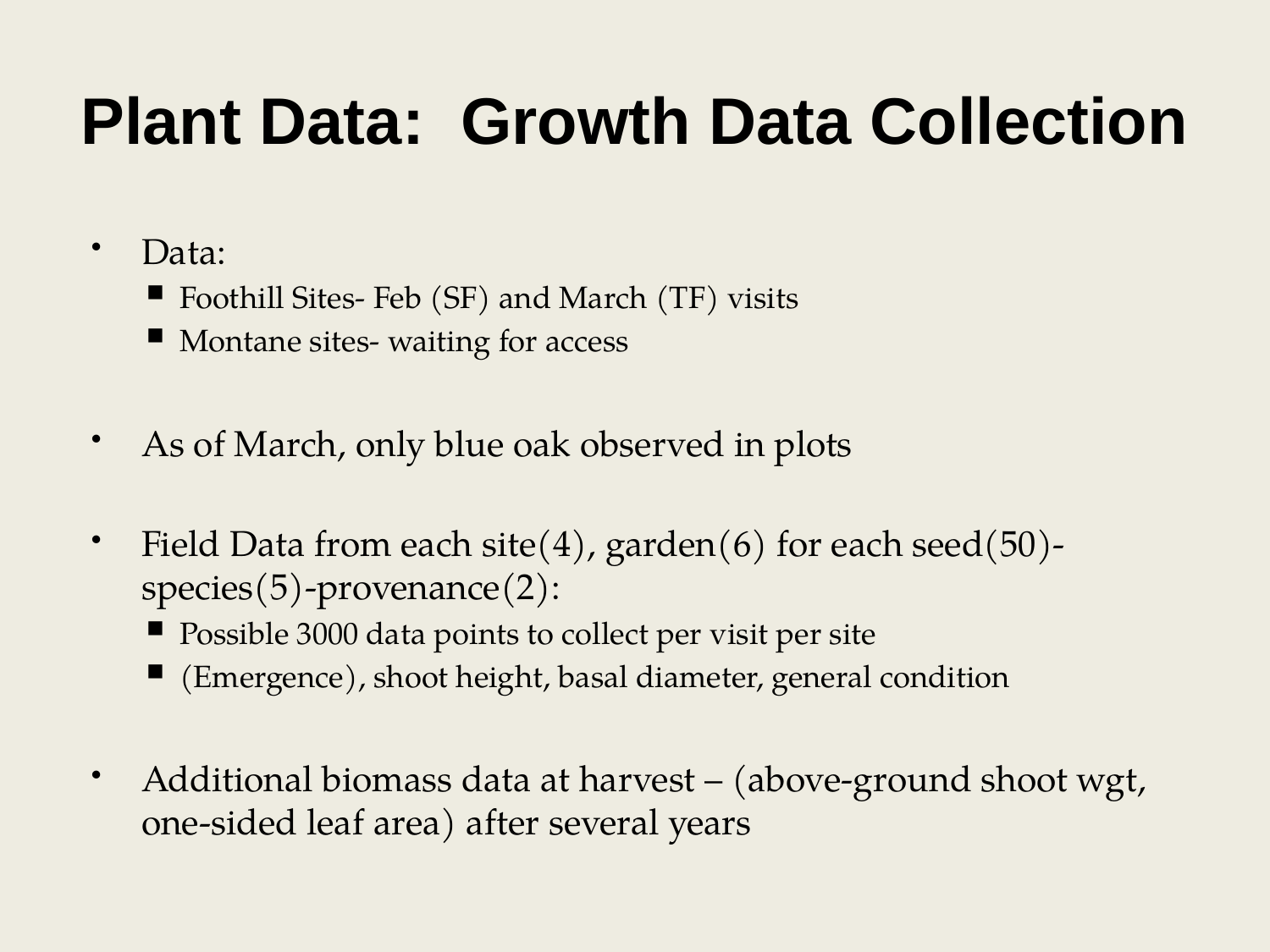

# Plant Data:  Growth Data Collection
Data:
Foothill Sites- Feb (SF) and March (TF) visits
Montane sites- waiting for access

As of March, only blue oak observed in plots

Field Data from each site(4), garden(6) for each seed(50)-species(5)-provenance(2):
Possible 3000 data points to collect per visit per site
(Emergence), shoot height, basal diameter, general condition

Additional biomass data at harvest – (above-ground shoot wgt, one-sided leaf area) after several years